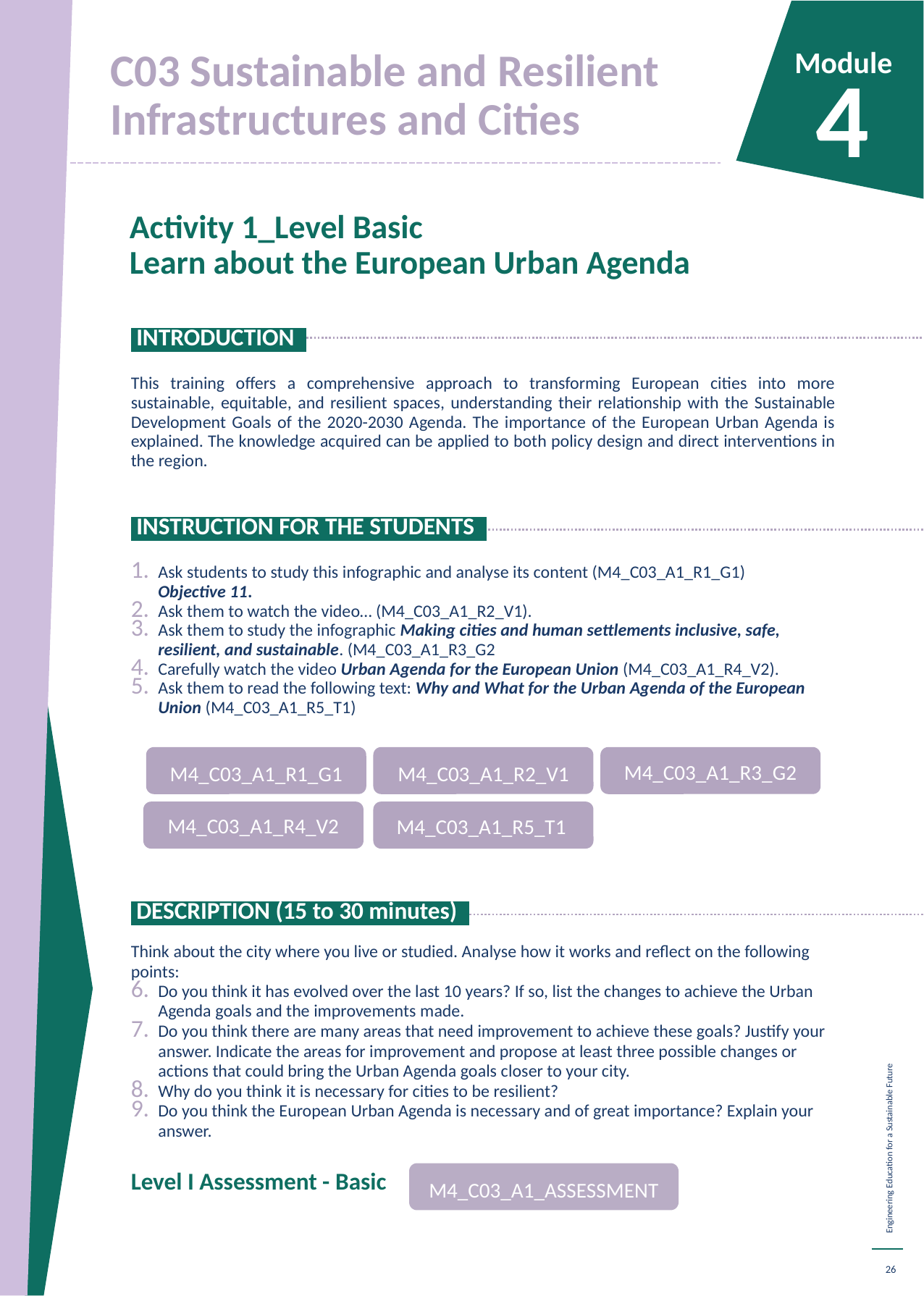

C03 Sustainable and Resilient Infrastructures and Cities
Module
4
Activity 1_Level Basic                                 Learn about the European Urban Agenda
 INTRODUCTION.

This training offers a comprehensive approach to transforming European cities into more sustainable, equitable, and resilient spaces, understanding their relationship with the Sustainable Development Goals of the 2020-2030 Agenda. The importance of the European Urban Agenda is explained. The knowledge acquired can be applied to both policy design and direct interventions in the region.

 INSTRUCTION FOR THE STUDENTS.

Ask students to study this infographic and analyse its content (M4_C03_A1_R1_G1)              Objective 11.
Ask them to watch the video… (M4_C03_A1_R2_V1).
Ask them to study the infographic Making cities and human settlements inclusive, safe, resilient, and sustainable. (M4_C03_A1_R3_G2
Carefully watch the video Urban Agenda for the European Union (M4_C03_A1_R4_V2).
Ask them to read the following text: Why and What for the Urban Agenda of the European      Union (M4_C03_A1_R5_T1)

 DESCRIPTION (15 to 30 minutes).

Think about the city where you live or studied. Analyse how it works and reflect on the following points:
Do you think it has evolved over the last 10 years? If so, list the changes to achieve the Urban Agenda goals and the improvements made.
Do you think there are many areas that need improvement to achieve these goals? Justify your answer. Indicate the areas for improvement and propose at least three possible changes or actions that could bring the Urban Agenda goals closer to your city.
Why do you think it is necessary for cities to be resilient?
Do you think the European Urban Agenda is necessary and of great importance? Explain your answer.

Level I Assessment - Basic

M4_C03_A1_R1_G1

M4_C03_A1_R2_V1

M4_C03_A1_R3_G2

M4_C03_A1_R4_V2

M4_C03_A1_R5_T1

M4_C03_A1_ASSESSMENT